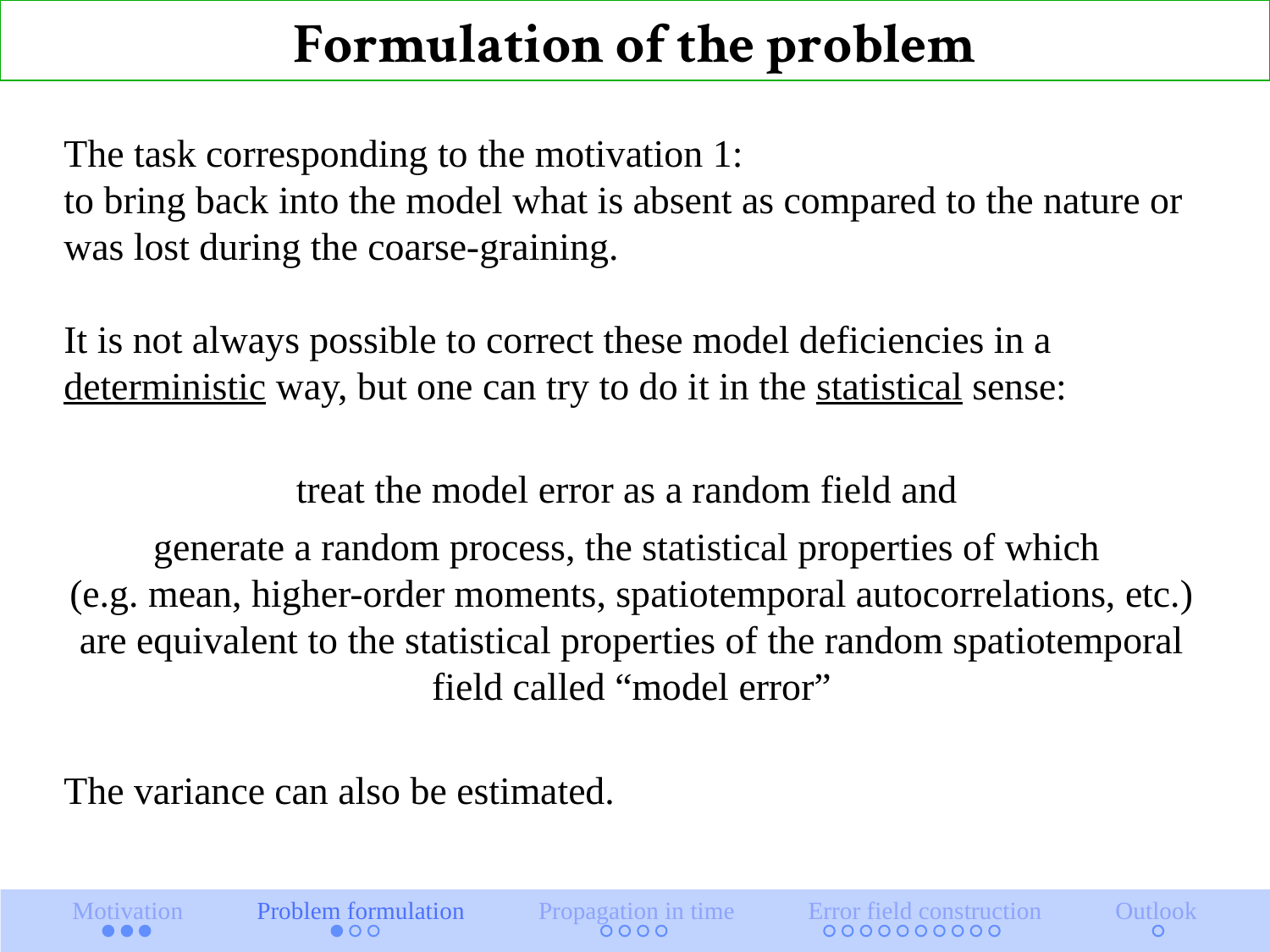

Formulation of the problem
The task corresponding to the motivation 1:
to bring back into the model what is absent as compared to the nature or was lost during the coarse-graining.

It is not always possible to correct these model deficiencies in a deterministic way, but one can try to do it in the statistical sense:

treat the model error as a random field and
generate a random process, the statistical properties of which
(e.g. mean, higher-order moments, spatiotemporal autocorrelations, etc.) are equivalent to the statistical properties of the random spatiotemporal field called “model error”

The variance can also be estimated.
Motivation            Problem formulation            Propagation in time            Error field construction            Outlook